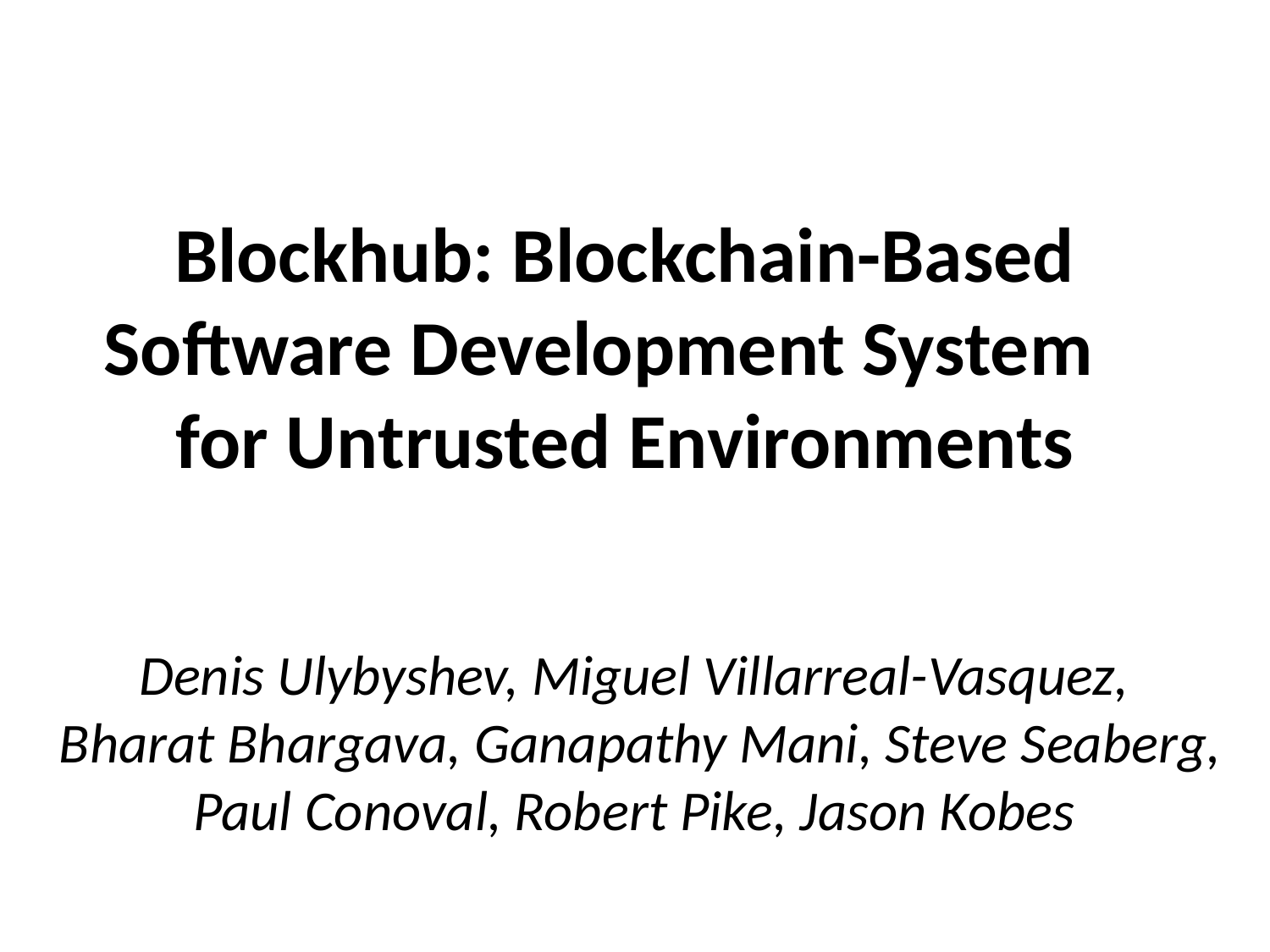

Blockhub: Blockchain-Based
Software Development System     for Untrusted Environments
Denis Ulybyshev, Miguel Villarreal-Vasquez,  Bharat Bhargava, Ganapathy Mani, Steve Seaberg, Paul Conoval, Robert Pike, Jason Kobes